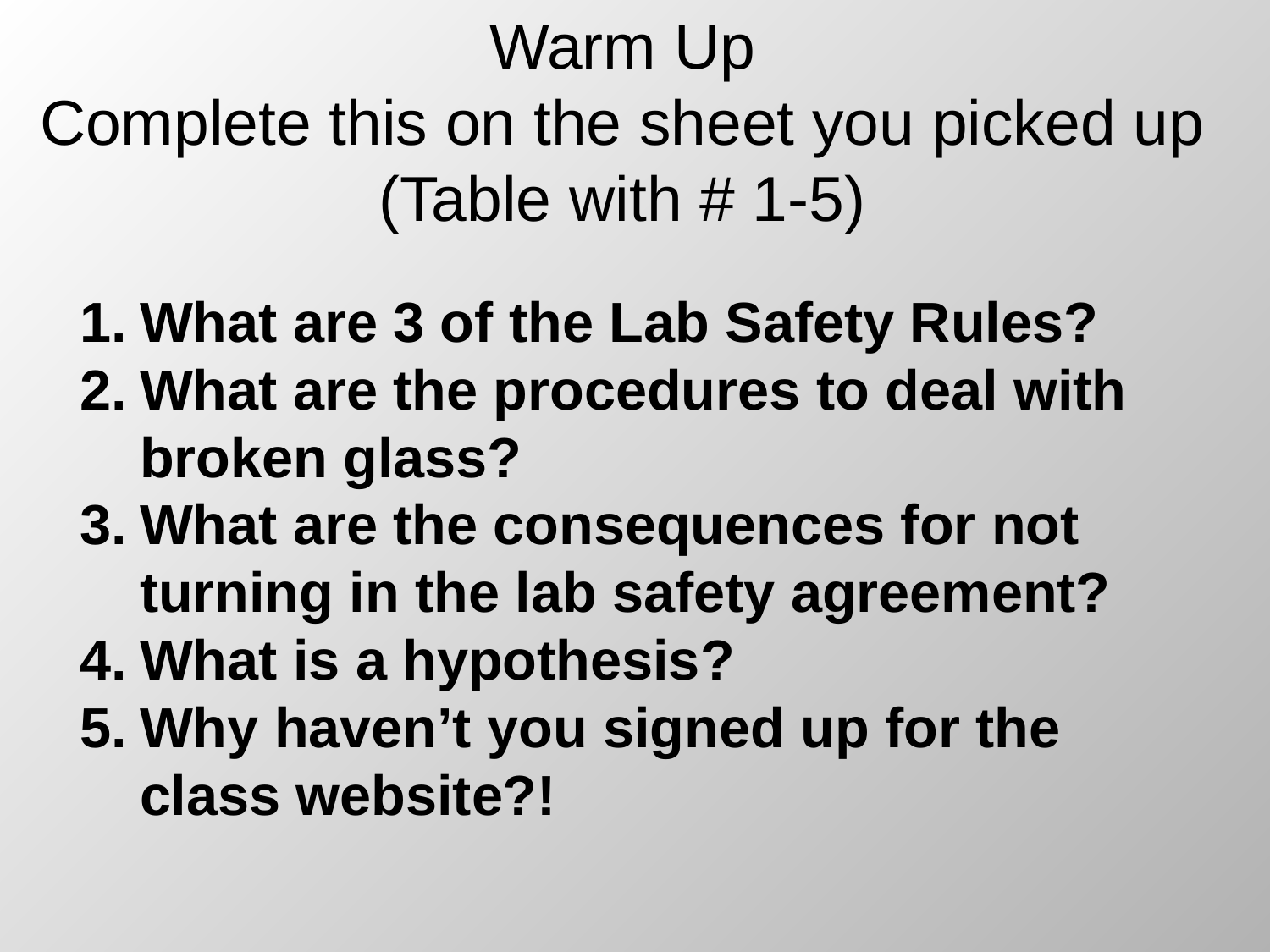

# Warm Up
Complete this on the sheet you picked up (Table with # 1-5)
What are 3 of the Lab Safety Rules?
What are the procedures to deal with broken glass?
What are the consequences for not turning in the lab safety agreement?
What is a hypothesis?
Why haven’t you signed up for the class website?!